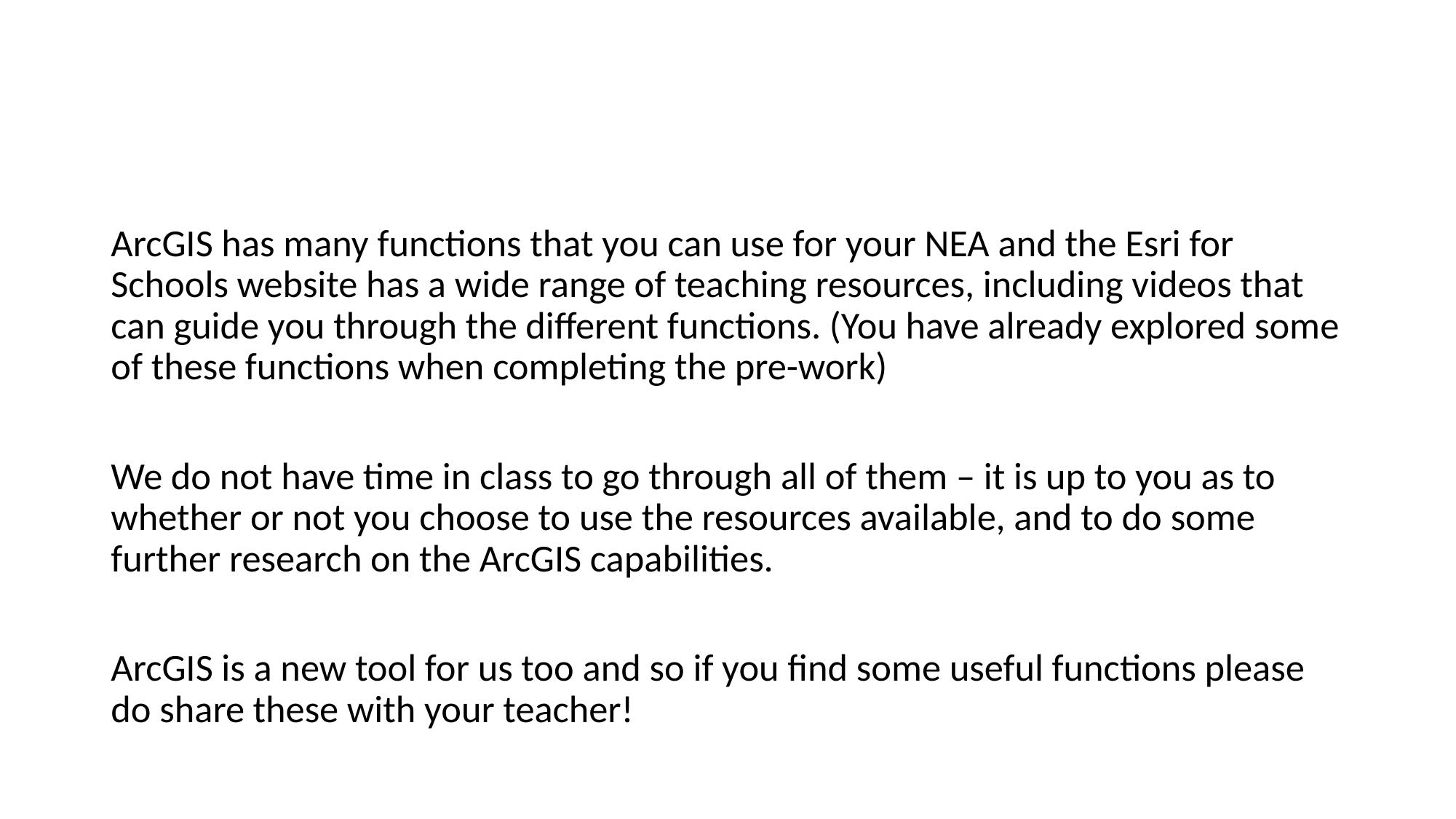

#
ArcGIS has many functions that you can use for your NEA and the Esri for Schools website has a wide range of teaching resources, including videos that can guide you through the different functions. (You have already explored some of these functions when completing the pre-work)

We do not have time in class to go through all of them – it is up to you as to whether or not you choose to use the resources available, and to do some further research on the ArcGIS capabilities.

ArcGIS is a new tool for us too and so if you find some useful functions please do share these with your teacher!